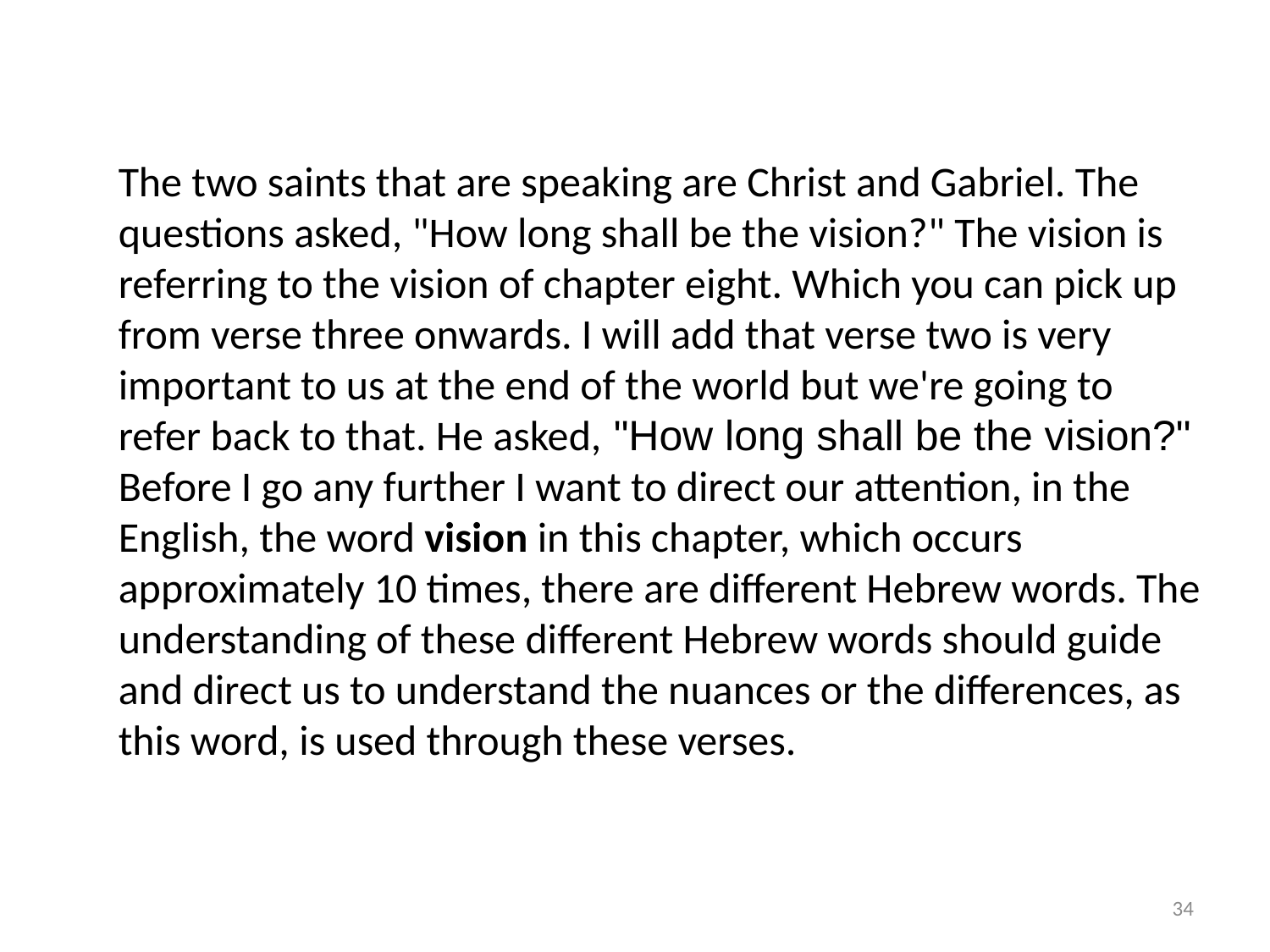

The two saints that are speaking are Christ and Gabriel. The questions asked, "How long shall be the vision?" The vision is referring to the vision of chapter eight. Which you can pick up from verse three onwards. I will add that verse two is very important to us at the end of the world but we're going to refer back to that. He asked, "How long shall be the vision?" Before I go any further I want to direct our attention, in the English, the word vision in this chapter, which occurs approximately 10 times, there are different Hebrew words. The understanding of these different Hebrew words should guide and direct us to understand the nuances or the differences, as this word, is used through these verses.

34